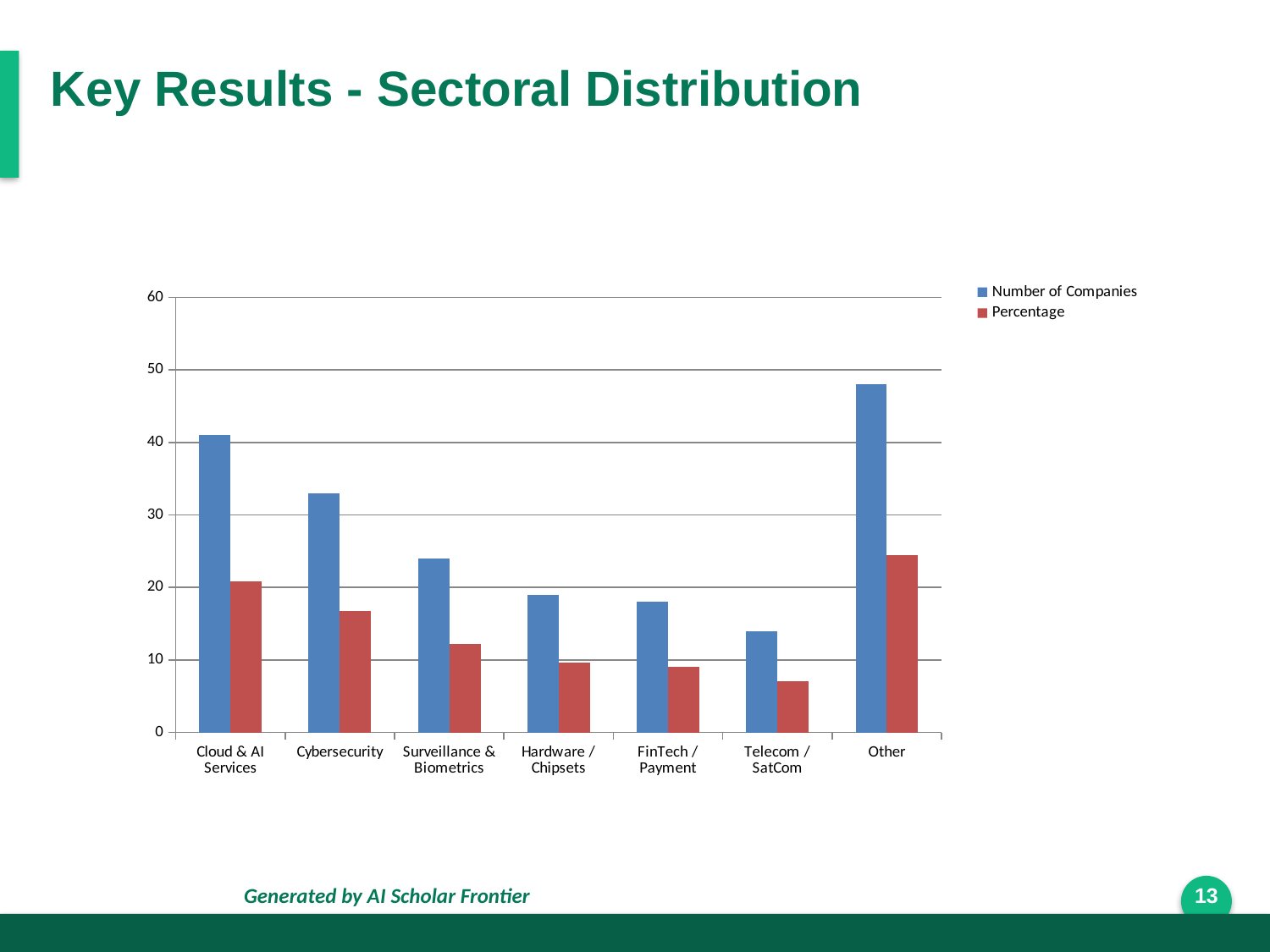

Key Results - Sectoral Distribution

### Chart

| Category | Number of Companies | Percentage |
|---|---|---|
| Cloud & AI Services | 41.0 | 20.8 |
| Cybersecurity | 33.0 | 16.8 |
| Surveillance & Biometrics | 24.0 | 12.2 |
| Hardware / Chipsets | 19.0 | 9.6 |
| FinTech / Payment | 18.0 | 9.1 |
| Telecom / SatCom | 14.0 | 7.1 |
| Other | 48.0 | 24.4 |
Generated by AI Scholar Frontier

13